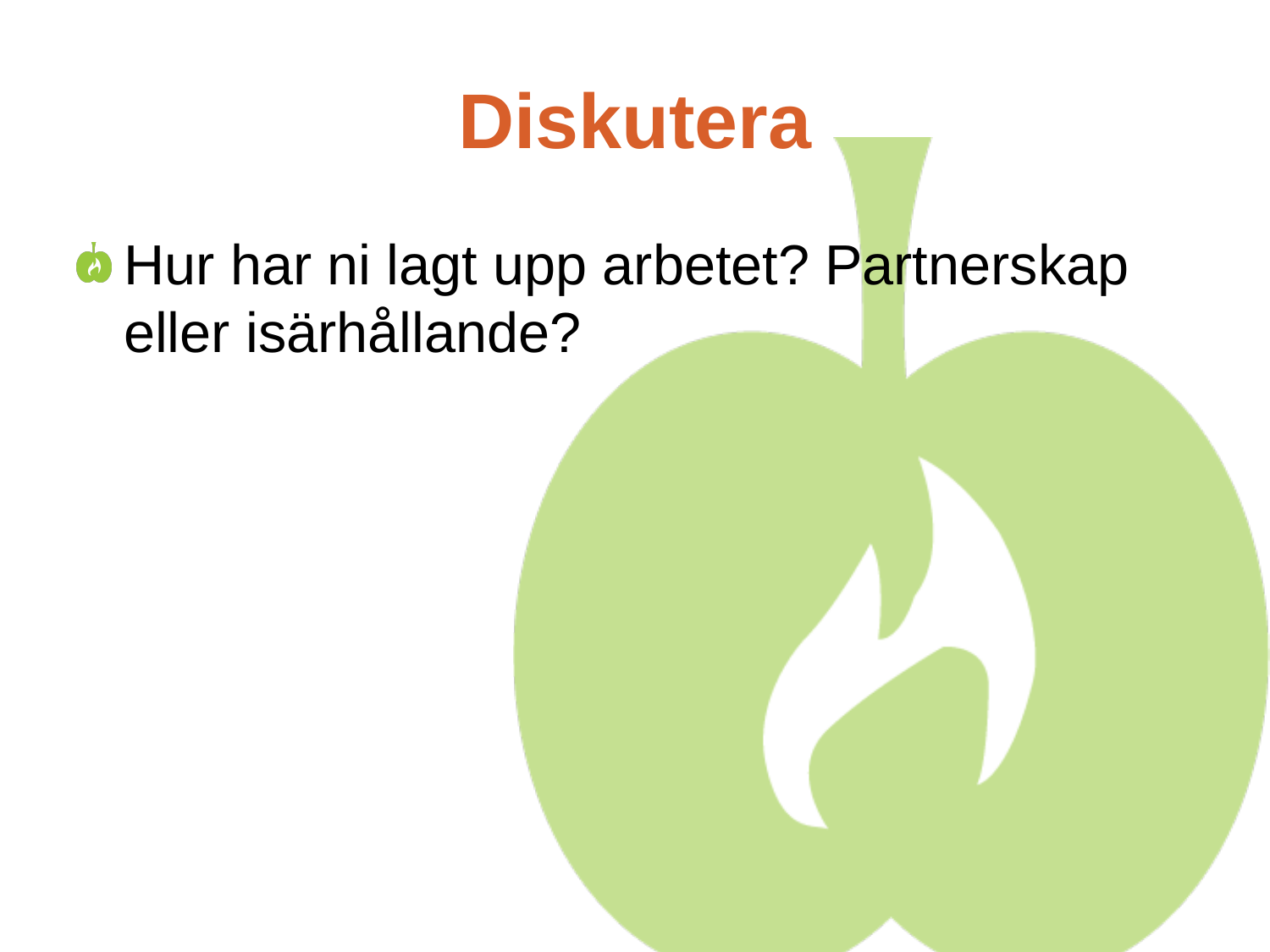

# Diskutera
Hur har ni lagt upp arbetet? Partnerskap eller isärhållande?